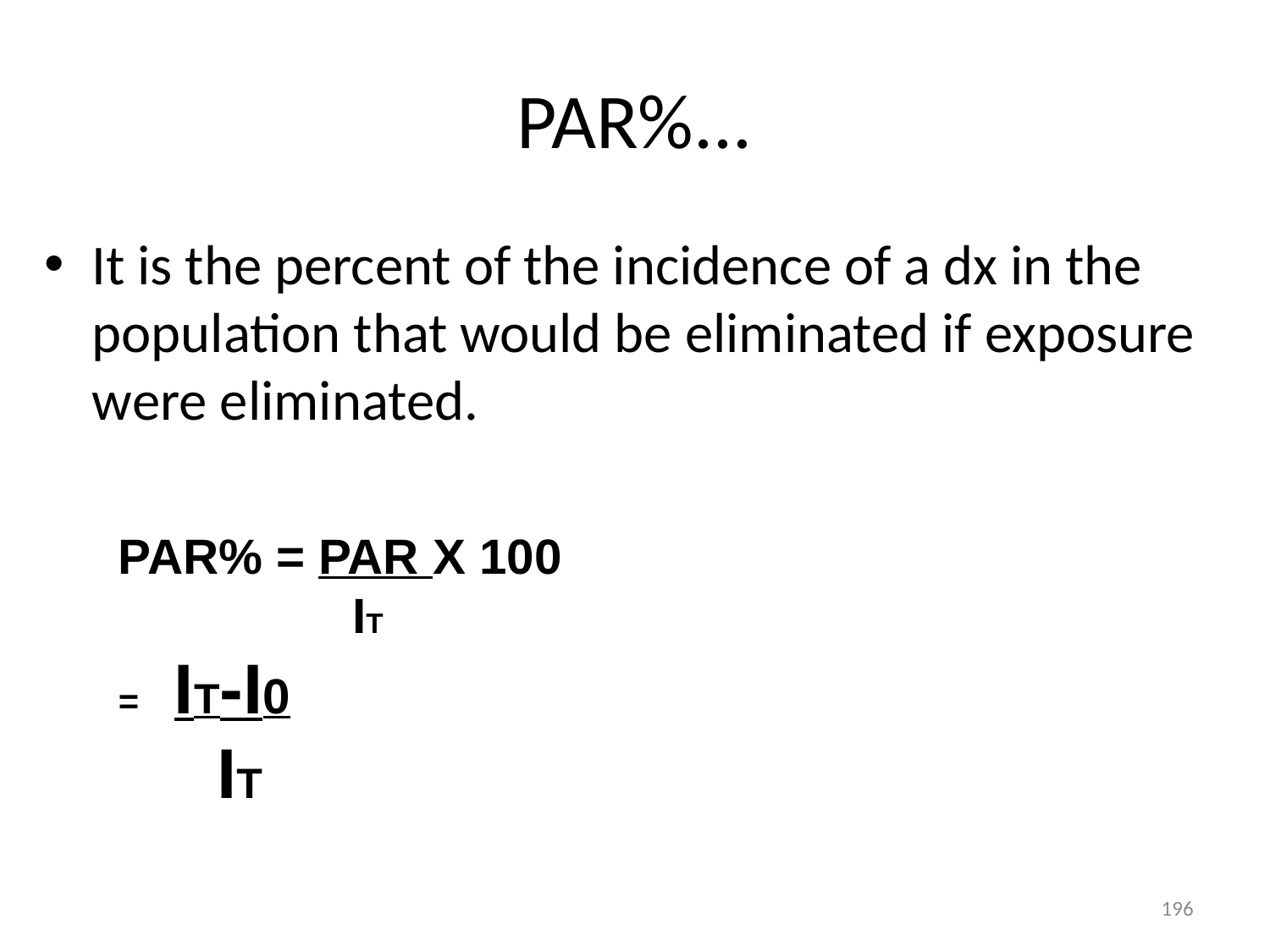

# PAR%...
It is the percent of the incidence of a dx in the population that would be eliminated if exposure were eliminated.

PAR% = PAR X 100
                 IT
=  IT-I0
     IT
196